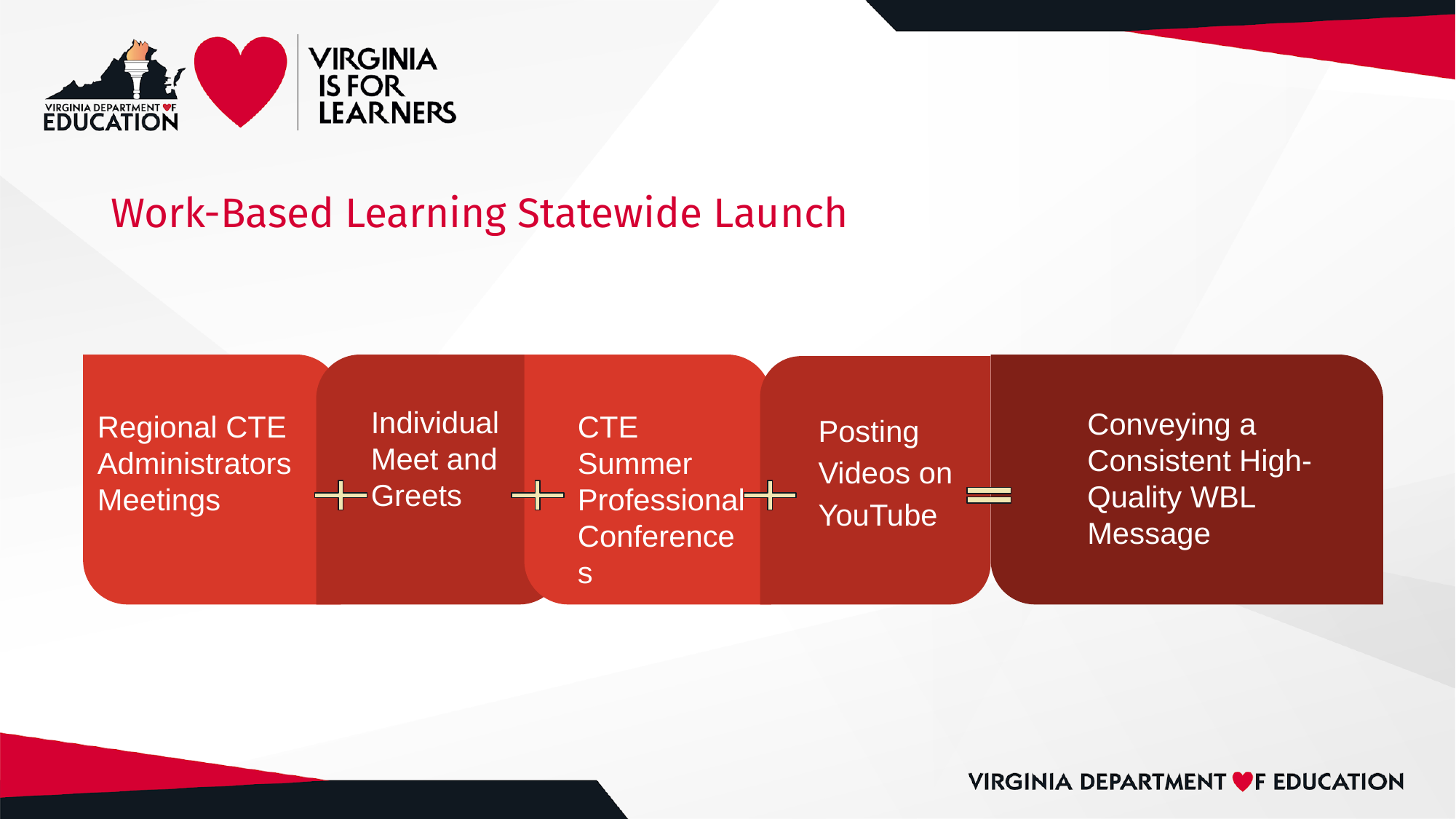

# Work-Based Learning Statewide Launch

Posting Videos on YouTube

CTE Summer Professional Conferences

Regional CTE Administrators Meetings

Individual Meet and Greets

Conveying a Consistent High-Quality WBL Message